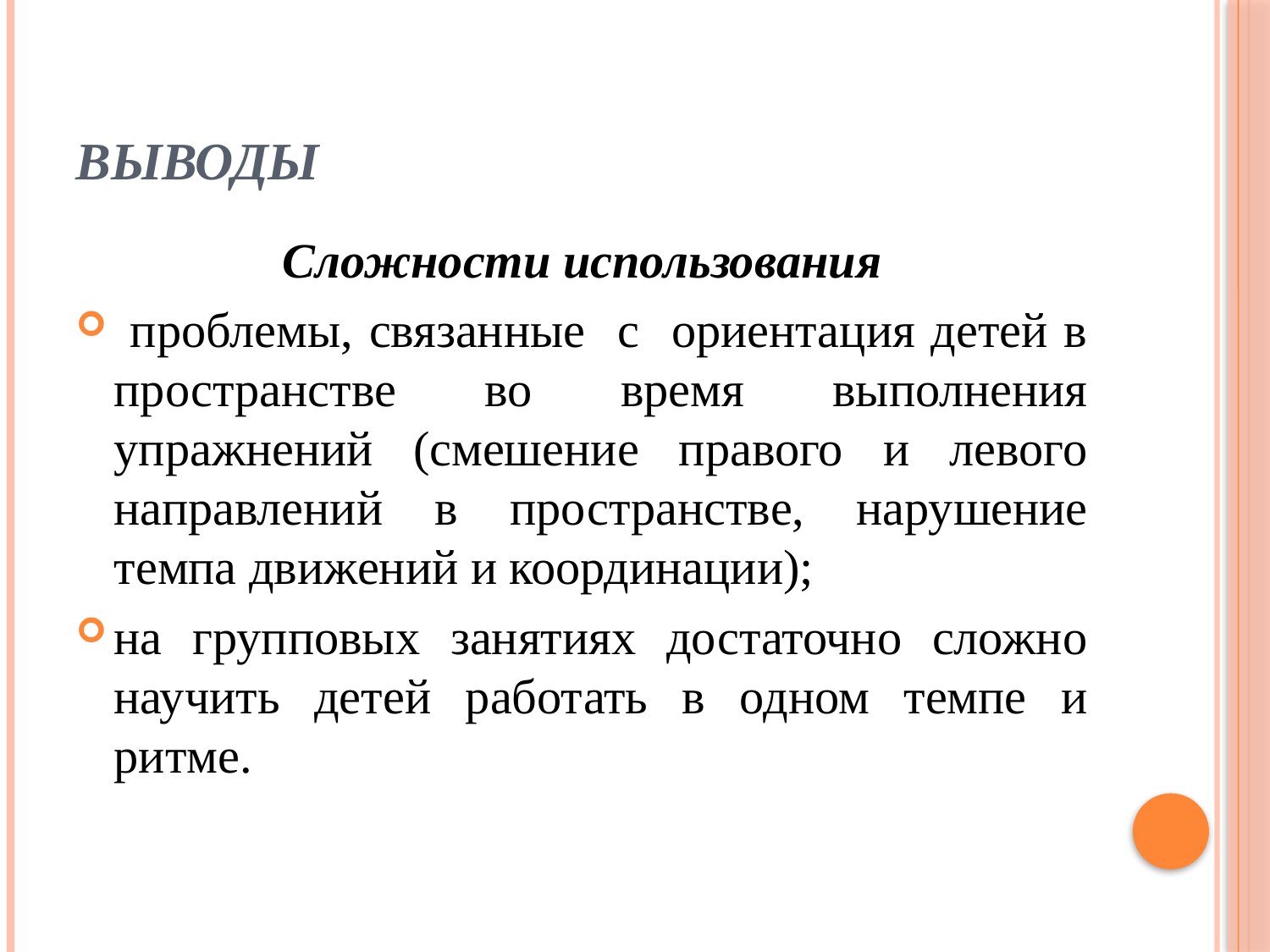

# Выводы
Сложности использования
 проблемы, связанные  с  ориентация детей в пространстве во время выполнения упражнений (смешение правого и левого направлений в пространстве, нарушение темпа движений и координации);
на групповых занятиях достаточно сложно научить детей работать в одном темпе и ритме.